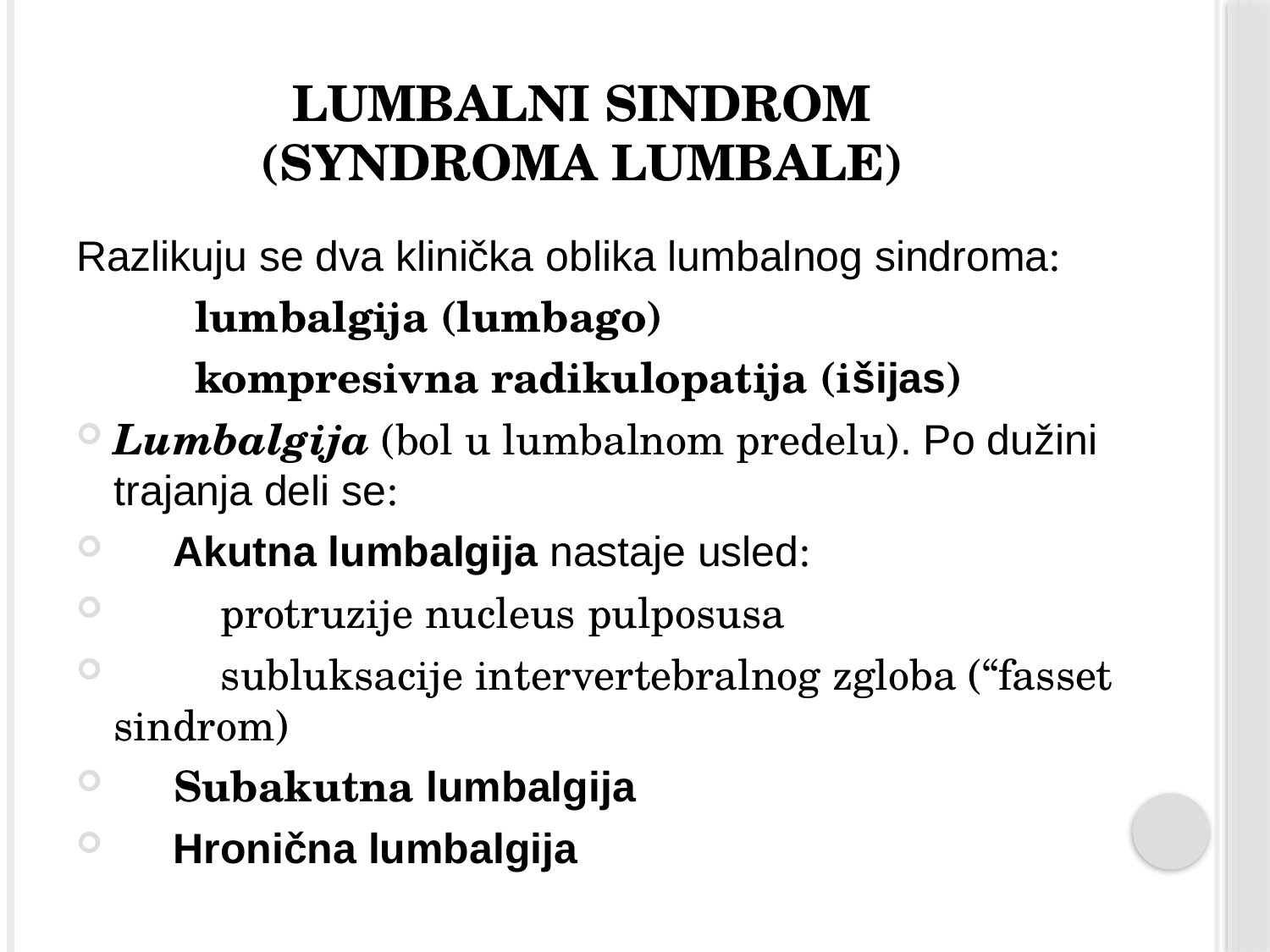

# LUMBALNI SINDROM (Syndroma lumbale)
Razlikuju se dva klinička oblika lumbalnog sindroma:
          lumbalgija (lumbago)
          kompresivna radikulopatija (išijas)
Lumbalgija (bol u lumbalnom predelu). Po dužini trajanja deli se:
     Akutna lumbalgija nastaje usled:
         protruzije nucleus pulposusa
         subluksacije intervertebralnog zgloba (“fasset sindrom)
     Subakutna lumbalgija
     Hronična lumbalgija